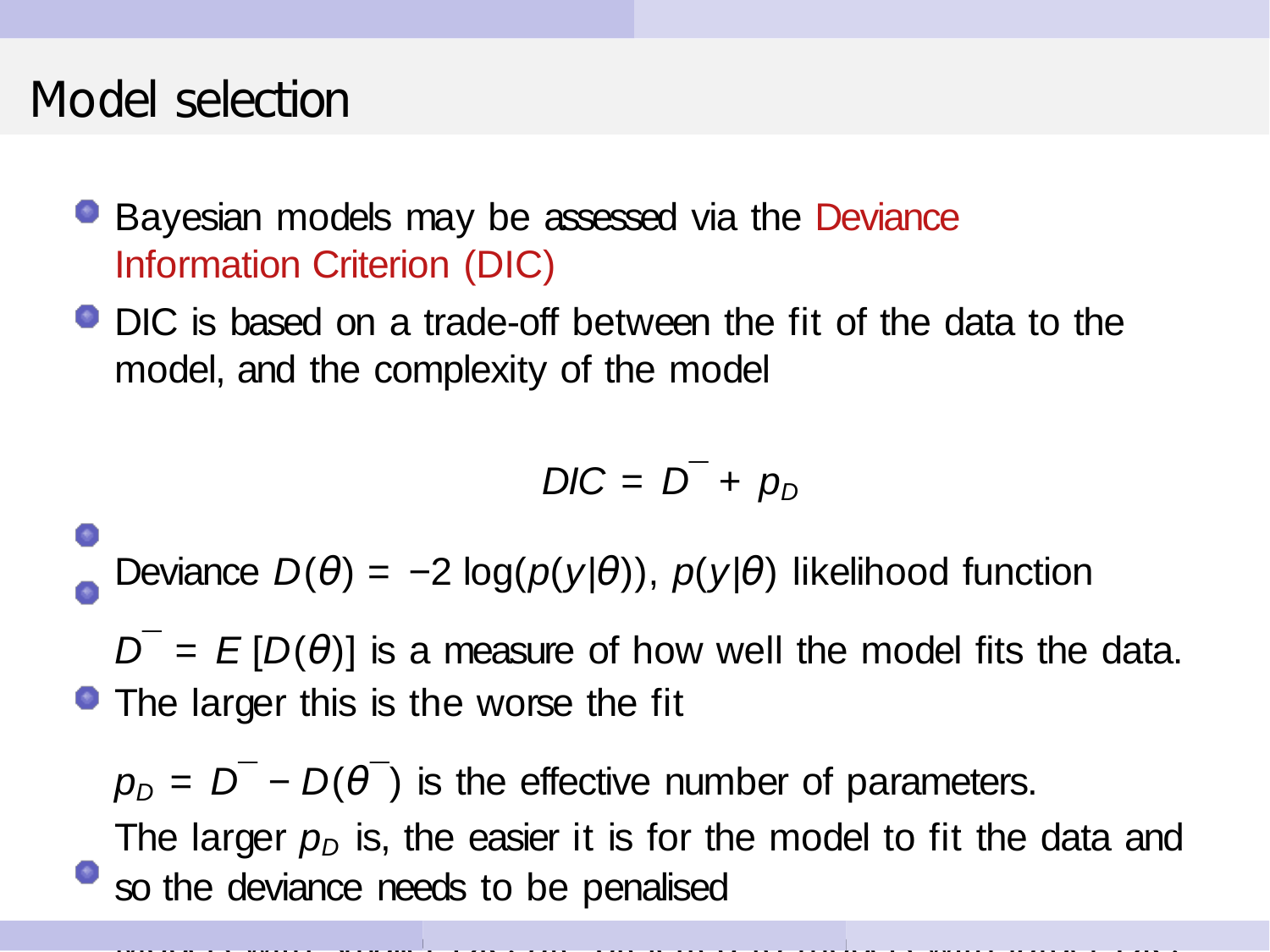

# Model selection
Bayesian models may be assessed via the Deviance Information Criterion (DIC)
DIC is based on a trade-off between the fit of the data to the model, and the complexity of the model

DIC = D¯ + pD
Deviance D(θ) = −2 log(p(y|θ)), p(y|θ) likelihood function
D¯ = E [D(θ)] is a measure of how well the model fits the data.
The larger this is the worse the fit
pD  = D¯ − D(θ¯) is the effective number of parameters.
The larger pD  is, the easier it is for the model to fit the data and so the deviance needs to be penalised
Models with smaller DIC are preferred to models with larger DIC